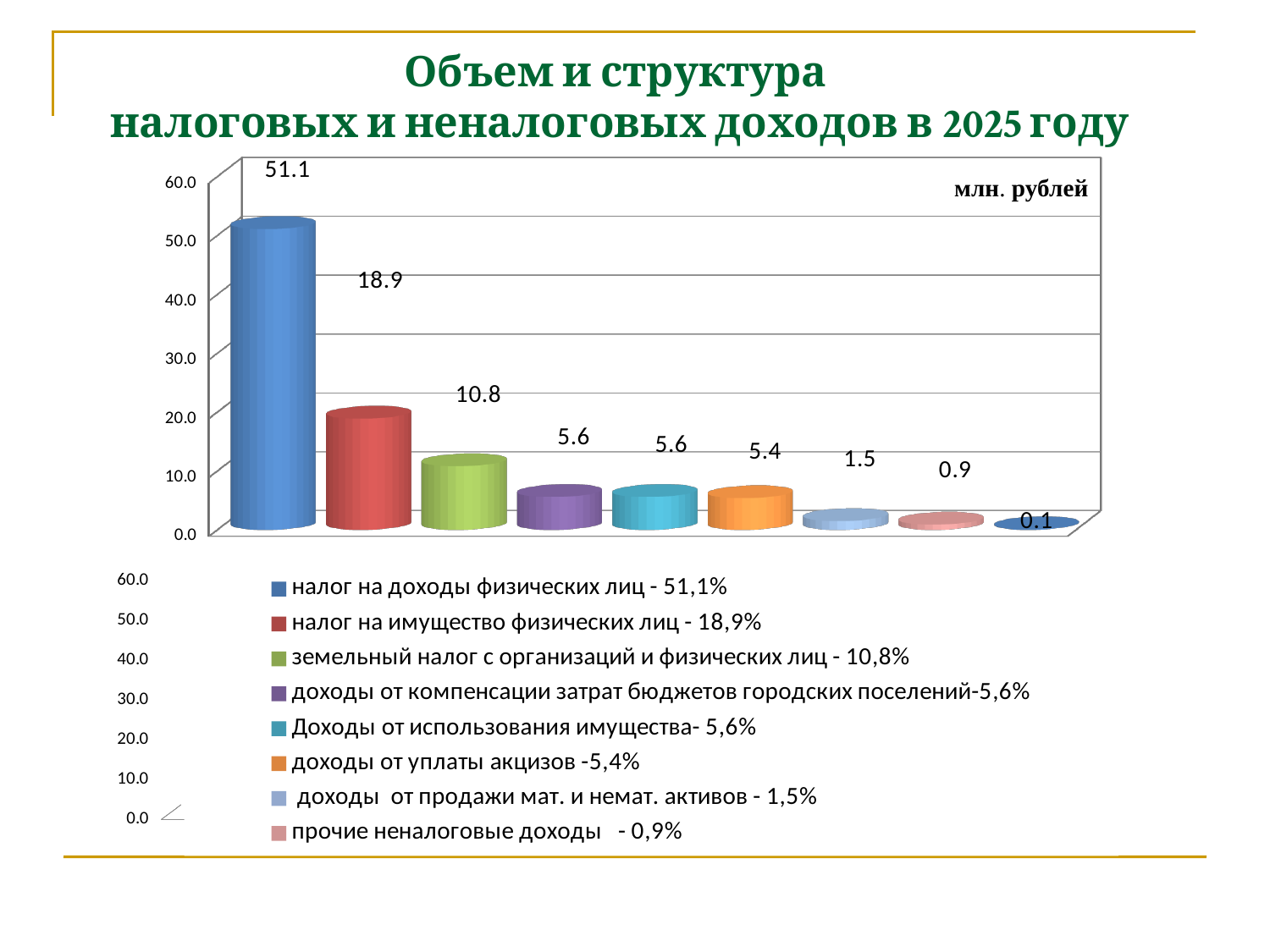

Объем и структура
налоговых и неналоговых доходов в 2025 году

[unsupported chart]

[unsupported chart]

[unsupported chart]

млн. рублей